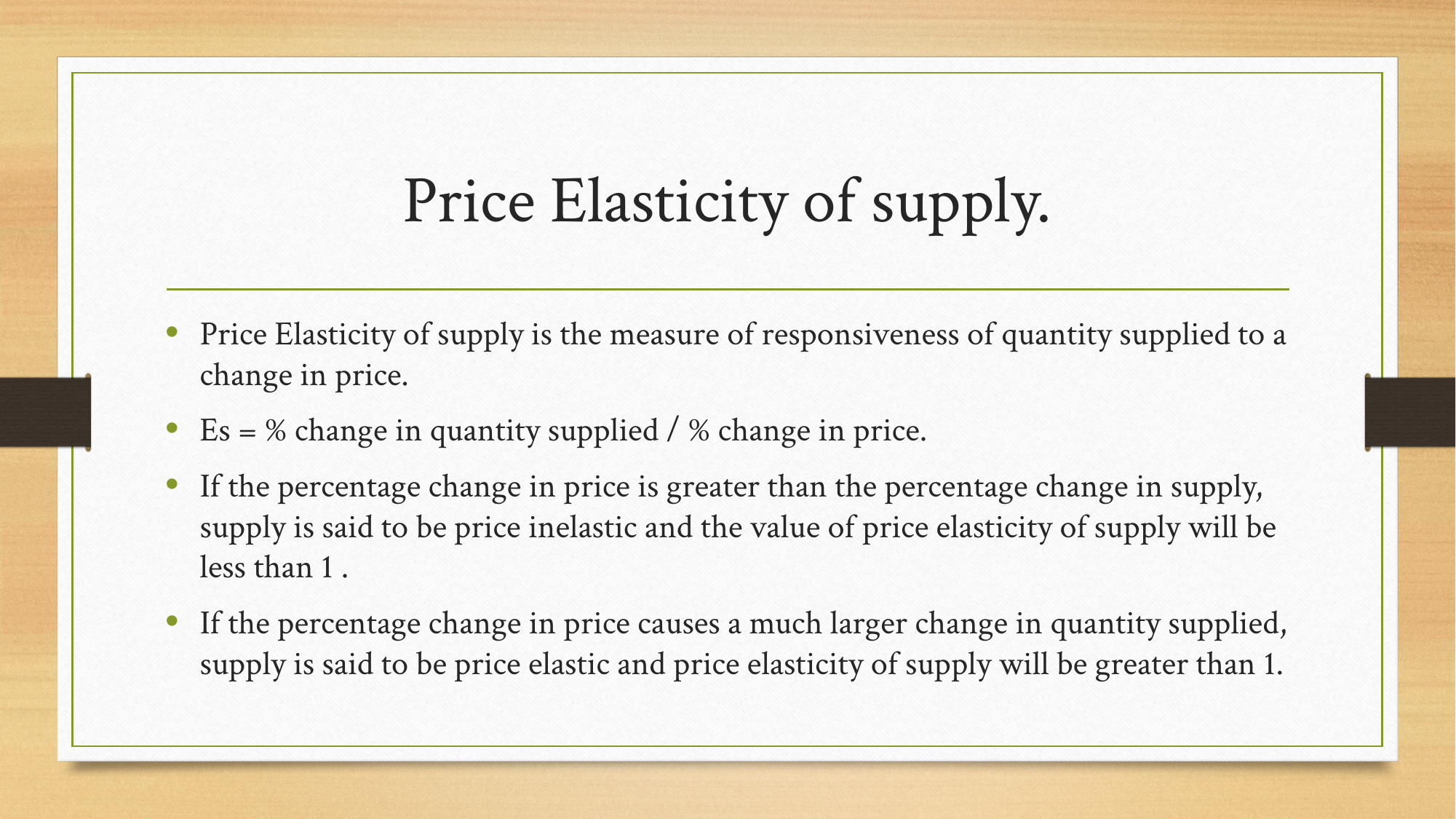

# Price Elasticity of supply.
Price Elasticity of supply is the measure of responsiveness of quantity supplied to a change in price.
Es = % change in quantity supplied / % change in price.
If the percentage change in price is greater than the percentage change in supply, supply is said to be price inelastic and the value of price elasticity of supply will be less than 1 .
If the percentage change in price causes a much larger change in quantity supplied, supply is said to be price elastic and price elasticity of supply will be greater than 1.